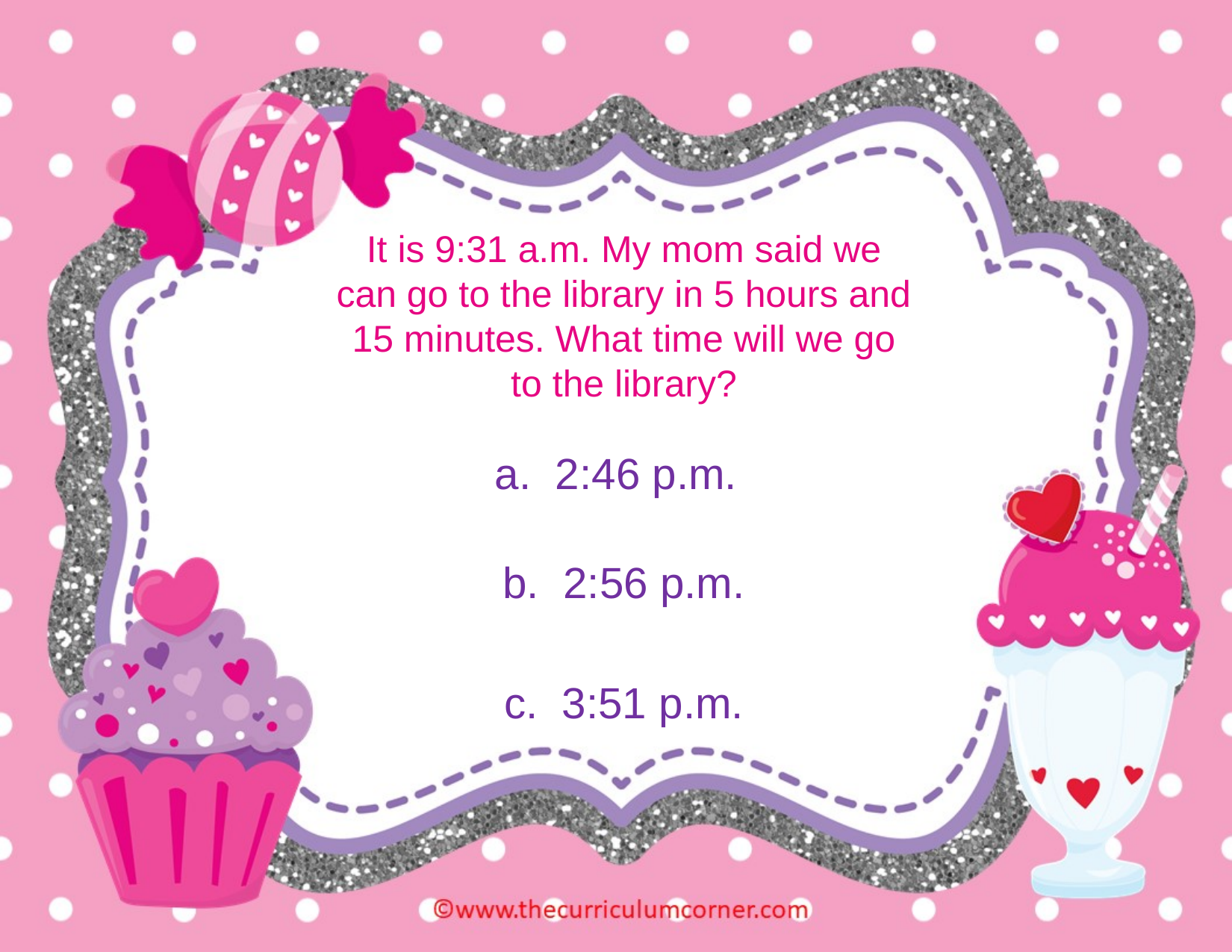

It is 9:31 a.m. My mom said we can go to the library in 5 hours and 15 minutes. What time will we go to the library?
a.  2:46 p.m.
b.  2:56 p.m.
c.  3:51 p.m.